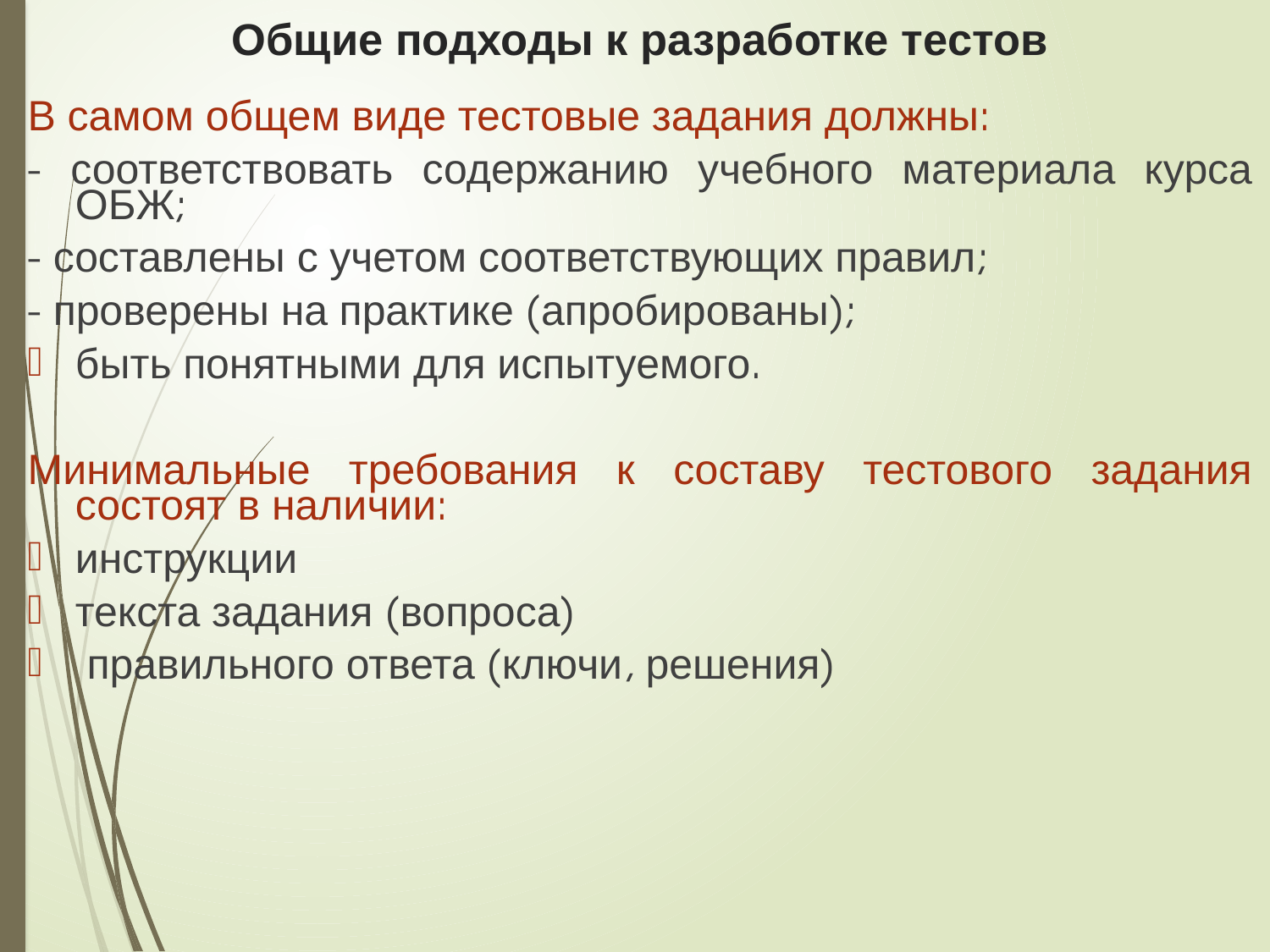

# Общие подходы к разработке тестов
В самом общем виде тестовые задания должны:
- соответствовать содержанию учебного материала курса ОБЖ;
- составлены с учетом соответствующих правил;
- проверены на практике (апробированы);
быть понятными для испытуемого.

Минимальные требования к составу тестового задания состоят в наличии:
инструкции
текста задания (вопроса)
 правильного ответа (ключи, решения)